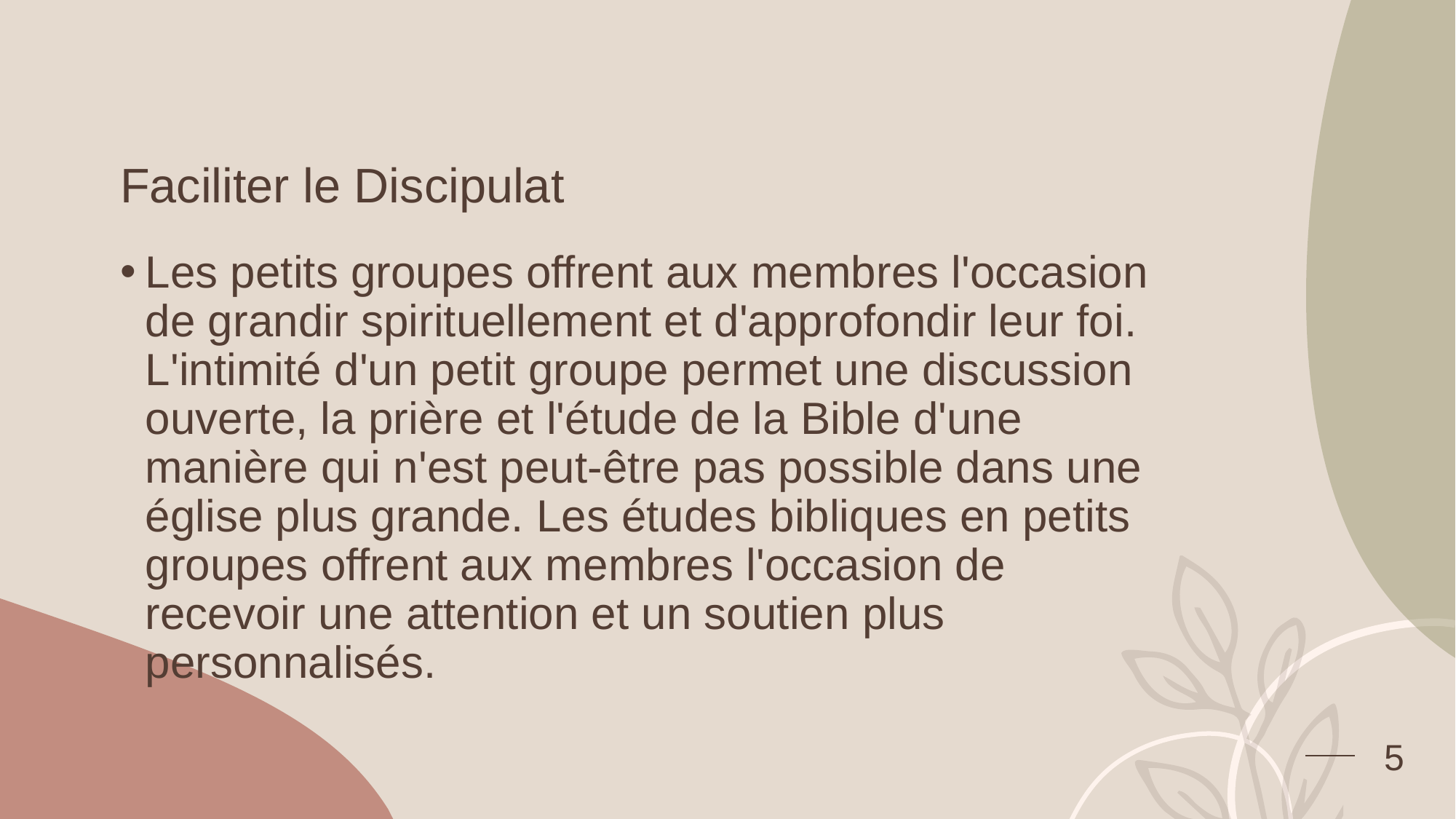

# Faciliter le Discipulat
Les petits groupes offrent aux membres l'occasion de grandir spirituellement et d'approfondir leur foi. L'intimité d'un petit groupe permet une discussion ouverte, la prière et l'étude de la Bible d'une manière qui n'est peut-être pas possible dans une église plus grande. Les études bibliques en petits groupes offrent aux membres l'occasion de recevoir une attention et un soutien plus personnalisés.
5